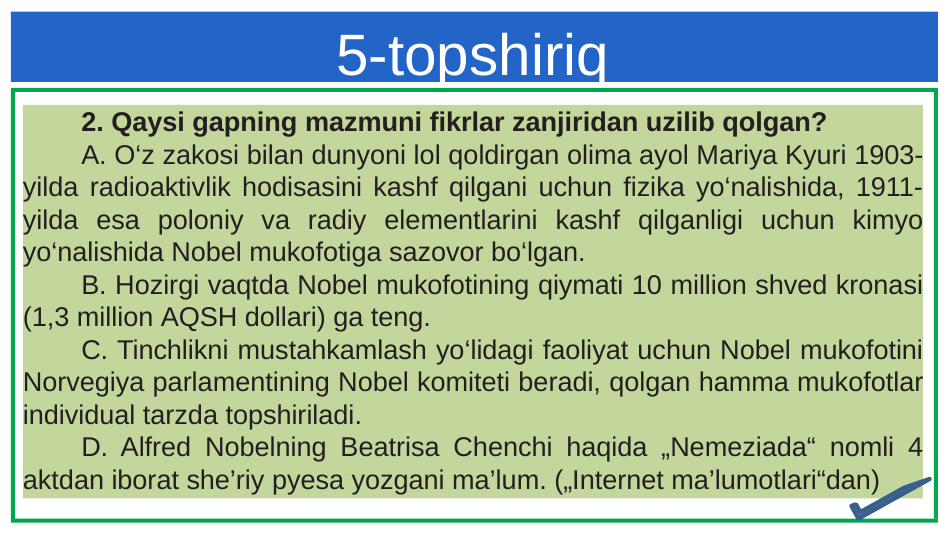

# 5-topshiriq
2. Qaysi gapning mazmuni fikrlar zanjiridan uzilib qolgan?
A. O‘z zakosi bilan dunyoni lol qoldirgan olima ayol Mariya Kyuri 1903- yilda radioaktivlik hodisasini kashf qilgani uchun fizika yo‘nalishida, 1911- yilda esa poloniy va radiy elementlarini kashf qilganligi uchun kimyo yo‘nalishida Nobel mukofotiga sazovor bo‘lgan.
B. Hozirgi vaqtda Nobel mukofotining qiymati 10 million shved kronasi (1,3 million AQSH dollari) ga teng.
C. Tinchlikni mustahkamlash yo‘lidagi faoliyat uchun Nobel mukofotini Norvegiya parlamentining Nobel komiteti beradi, qolgan hamma mukofotlar individual tarzda topshiriladi.
D. Alfred Nobelning Beatrisa Chenchi haqida „Nemeziada“ nomli 4 aktdan iborat she’riy pyesa yozgani ma’lum. („Internet ma’lumotlari“dan)